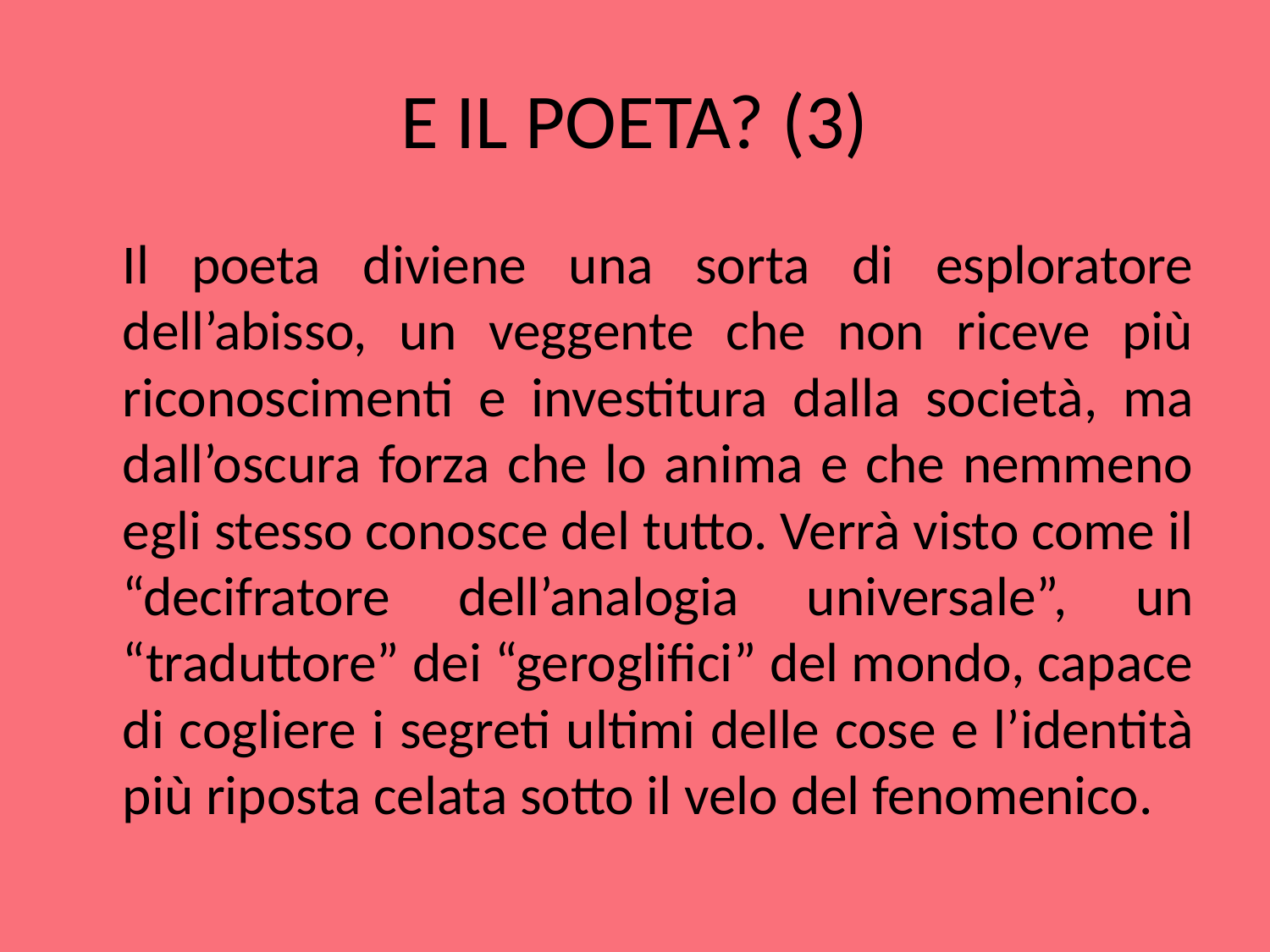

# E IL POETA? (3)
	Il poeta diviene una sorta di esploratore dell’abisso, un veggente che non riceve più riconoscimenti e investitura dalla società, ma dall’oscura forza che lo anima e che nemmeno egli stesso conosce del tutto. Verrà visto come il “decifratore dell’analogia universale”, un “traduttore” dei “geroglifici” del mondo, capace di cogliere i segreti ultimi delle cose e l’identità più riposta celata sotto il velo del fenomenico.